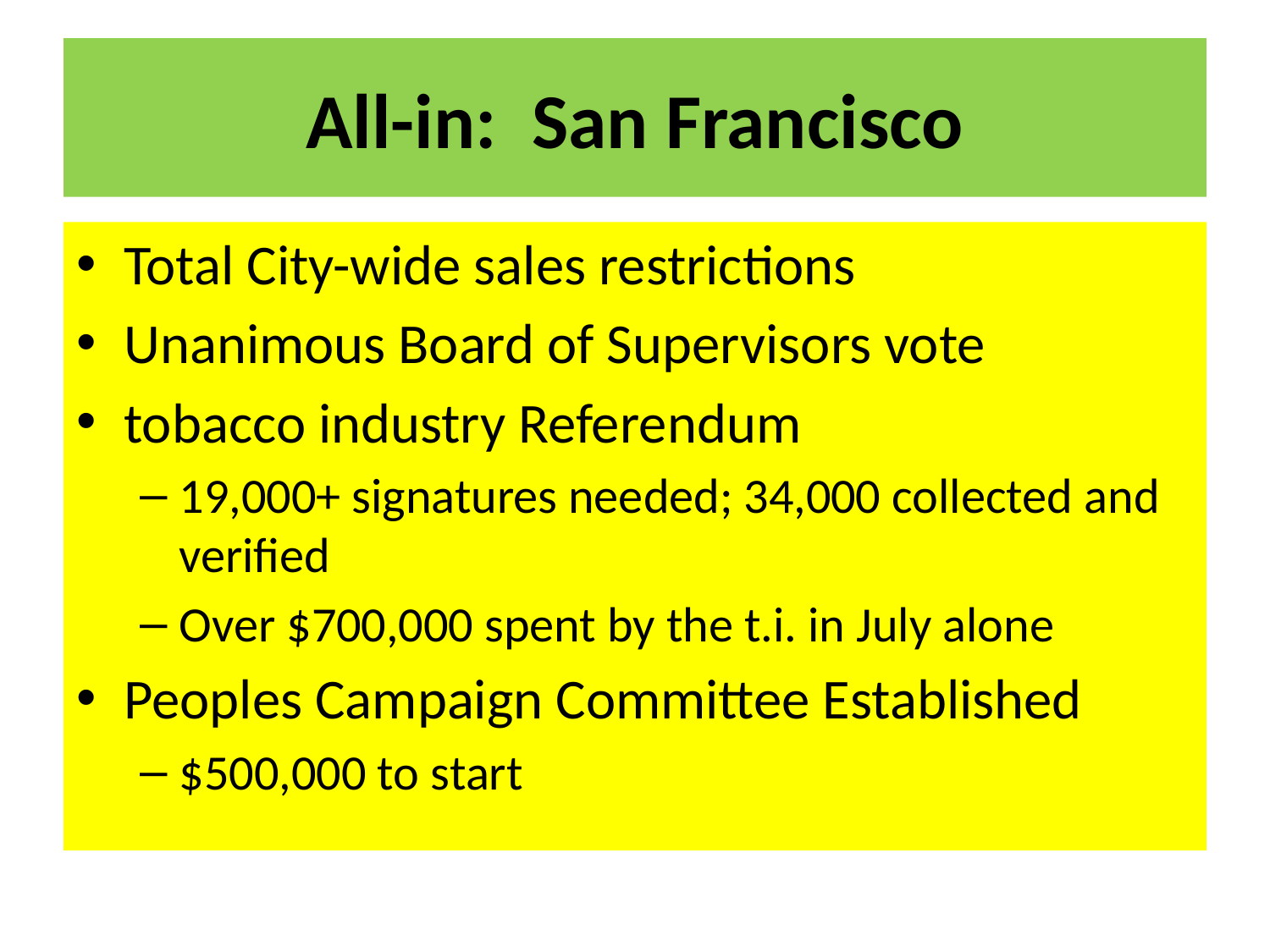

# All-in:  San Francisco
Total City-wide sales restrictions
Unanimous Board of Supervisors vote
tobacco industry Referendum
19,000+ signatures needed; 34,000 collected and verified
Over $700,000 spent by the t.i. in July alone
Peoples Campaign Committee Established
$500,000 to start